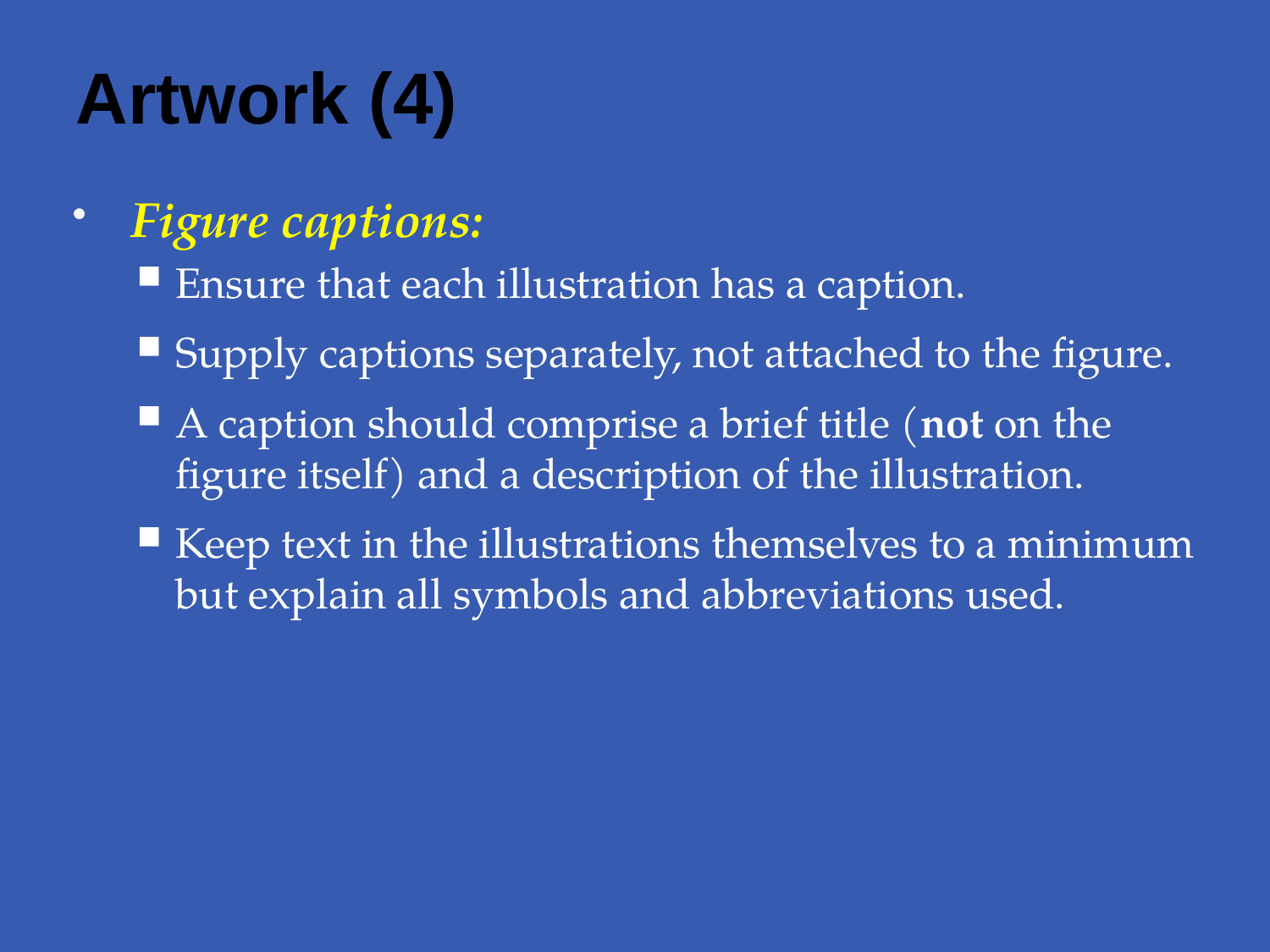

# Artwork (4)
Figure captions:
Ensure that each illustration has a caption.
Supply captions separately, not attached to the figure.
A caption should comprise a brief title (not on the figure itself) and a description of the illustration.
Keep text in the illustrations themselves to a minimum but explain all symbols and abbreviations used.